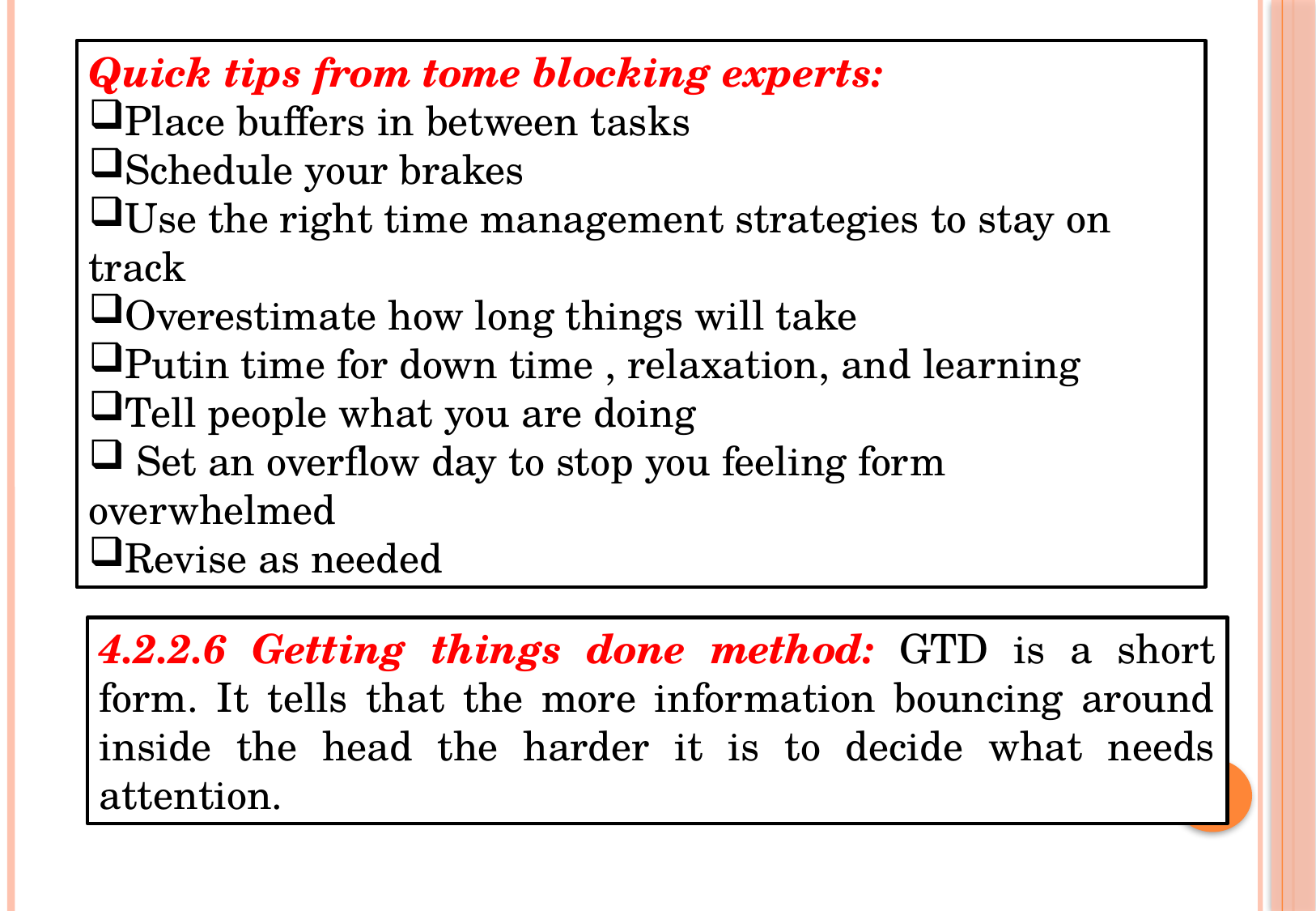

Quick tips from tome blocking experts:
Place buffers in between tasks
Schedule your brakes
Use the right time management strategies to stay on track
Overestimate how long things will take
Putin time for down time , relaxation, and learning
Tell people what you are doing
 Set an overflow day to stop you feeling form overwhelmed
Revise as needed
4.2.2.6 Getting things done method: GTD is a short form. It tells that the more information bouncing around inside the head the harder it is to decide what needs attention.